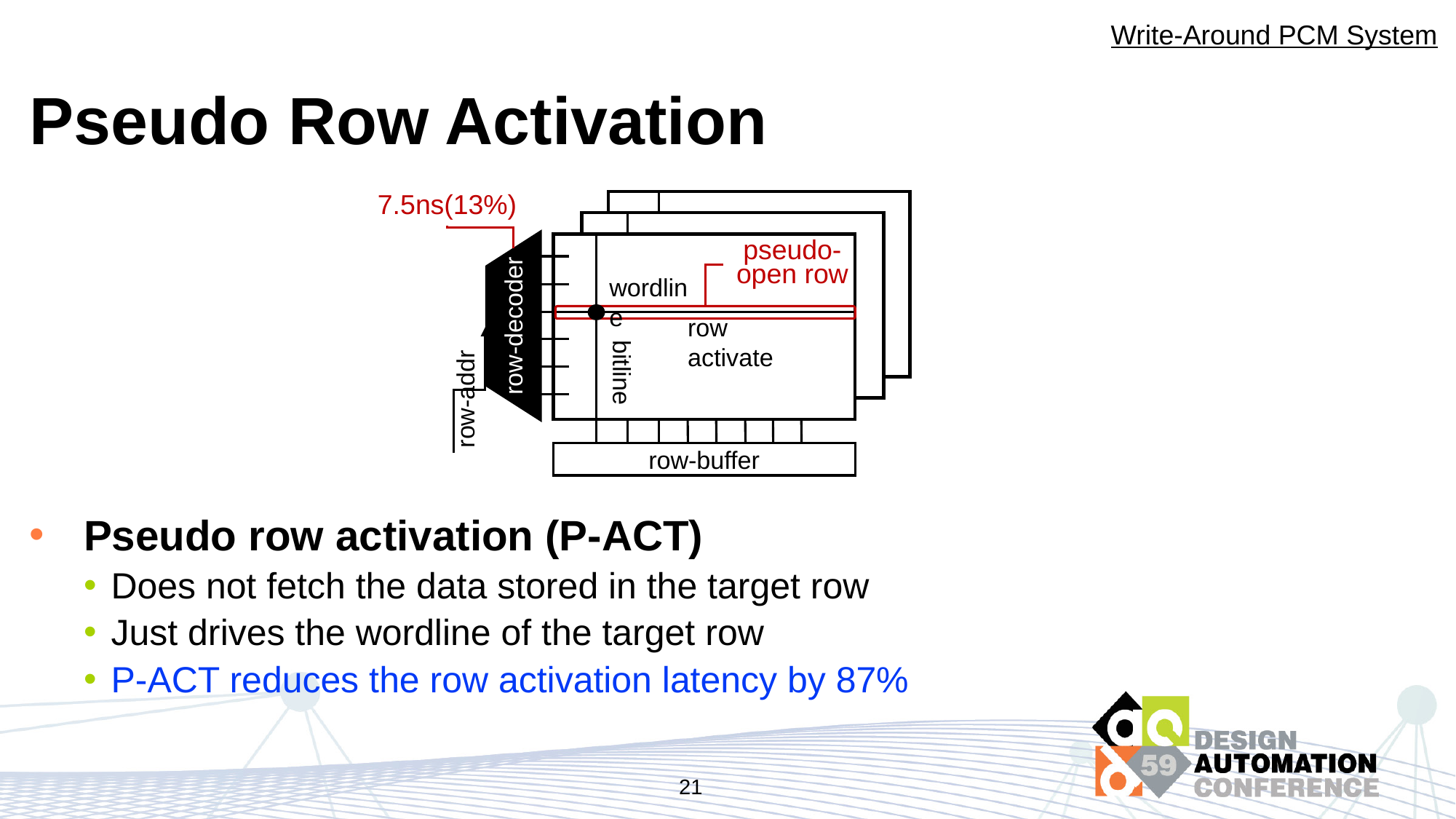

Write-Around PCM System
# Pseudo Row Activation
7.5ns(13%)

Pseudo row activation (P-ACT)
Does not fetch the data stored in the target row
Just drives the wordline of the target row
P-ACT reduces the row activation latency by 87%

pseudo-
open row
wordline
row activate
row-decoder

bitline
row-addr
row-buffer